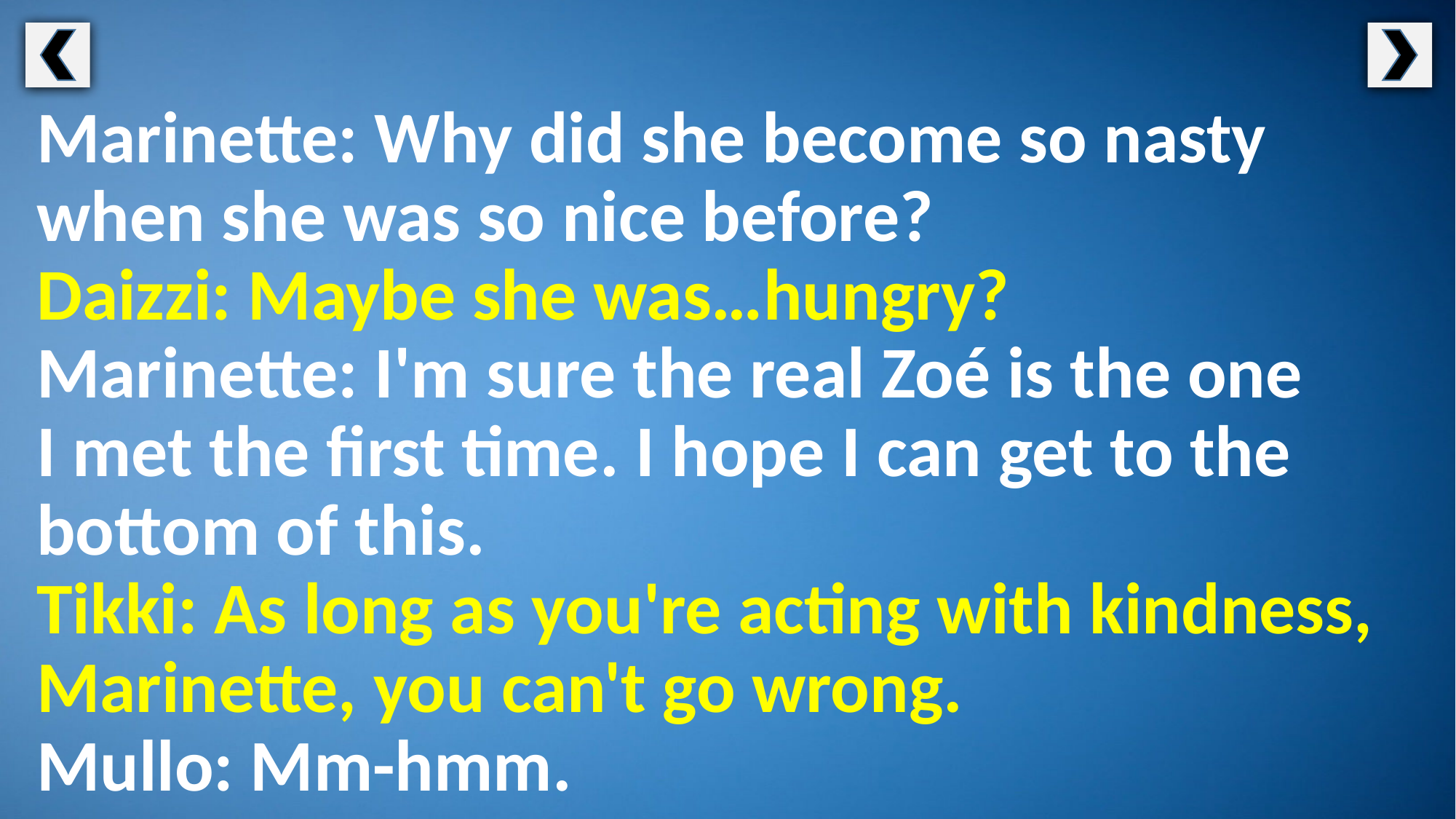

Marinette: Why did she become so nasty when she was so nice before?
Daizzi: Maybe she was…hungry?
Marinette: I'm sure the real Zoé is the one
I met the first time. I hope I can get to the bottom of this.
Tikki: As long as you're acting with kindness, Marinette, you can't go wrong.
Mullo: Mm-hmm.